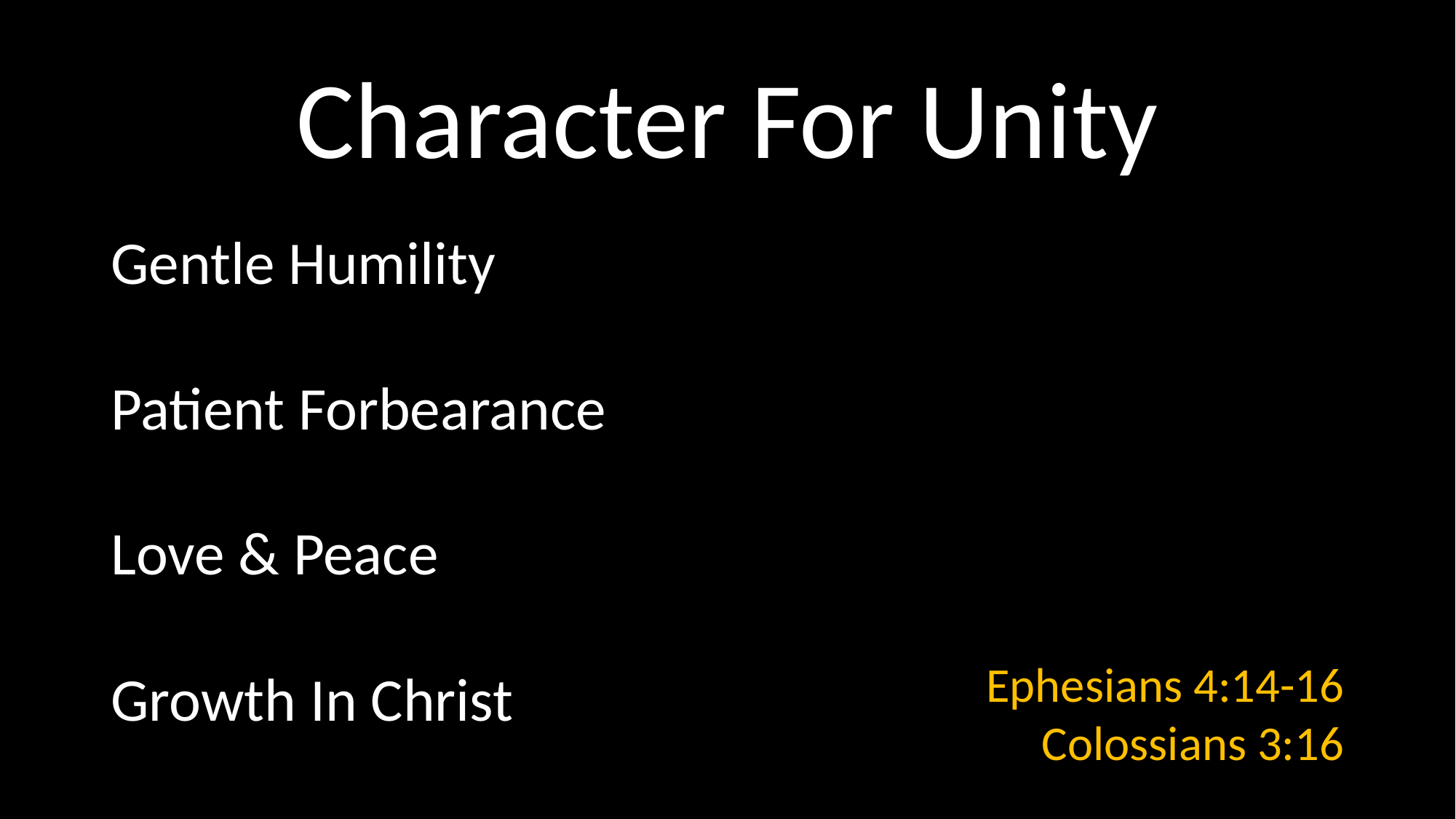

# Character For Unity
Gentle Humility
Patient Forbearance
Love & Peace
Growth In Christ
Ephesians 4:14-16
Colossians 3:16